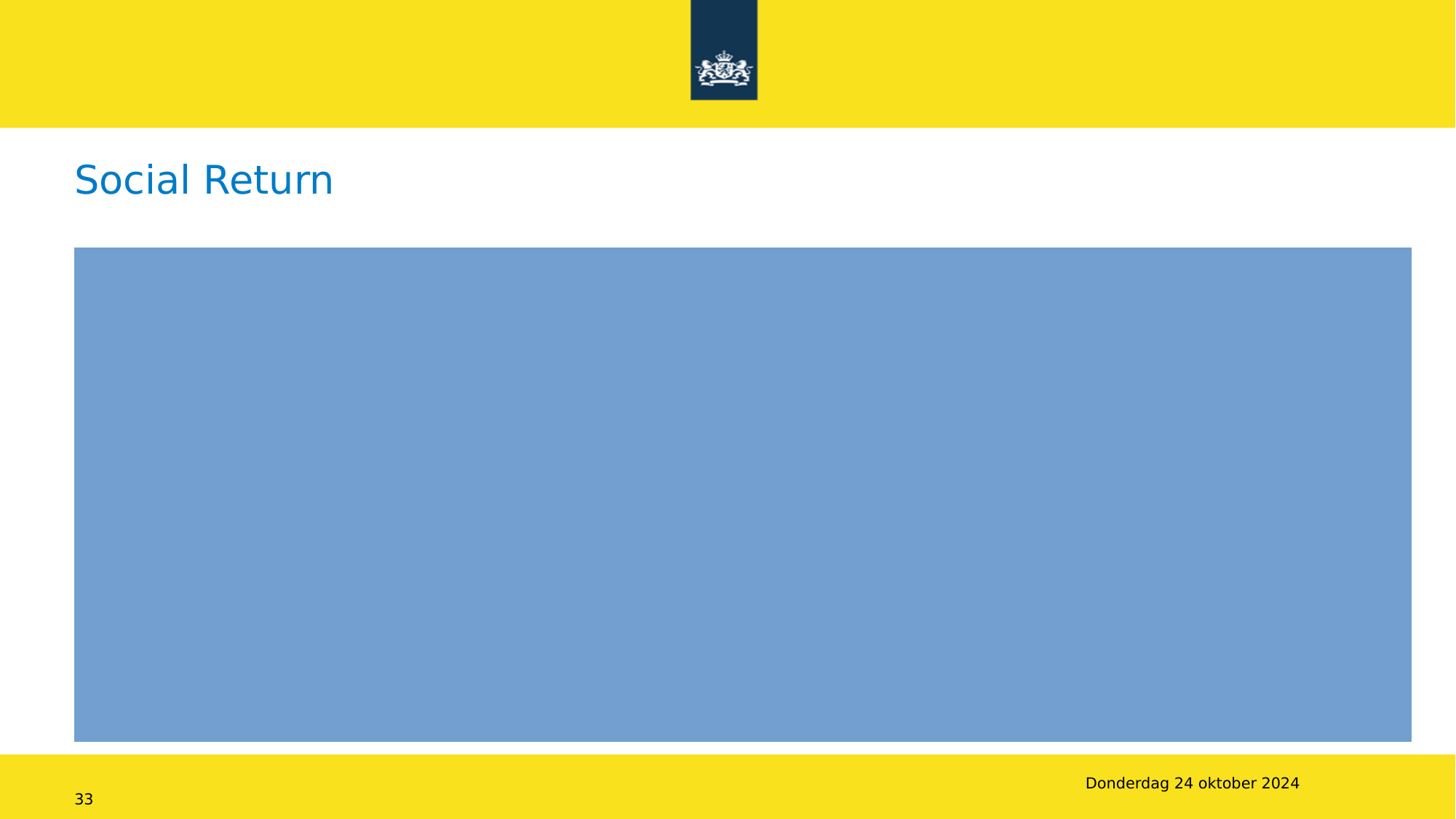

# Social Return
Op de aanbesteding is Social Return van toepassing
De minimale social return waarde is 2% van de opdrachtwaarde
Daarnaast kan inschrijver d.m.v. het gunningscriterium Social return extra kwaliteitswaarde scoren
Na de definitieve gunning brengt inkoopadviseur de winnende opdrachtnemer in contact met een adviseur Groeituin Social Return.
Samen met adviseur Groeituin Sociale Groeituin wordt gezocht naar:
- een mix van mogelijkheden om Social return in te vullen. Bijv. via arbeidsparticipatie, arbeidsontwikkeling, sociaal inkopen (zie ook handreiking Groeituin Social return 2024)
- Opdrachtnemer gaat aan de slag met concept plan van aanpak en worden vervolgafspraken ingepland.

Donderdag 24 oktober 2024